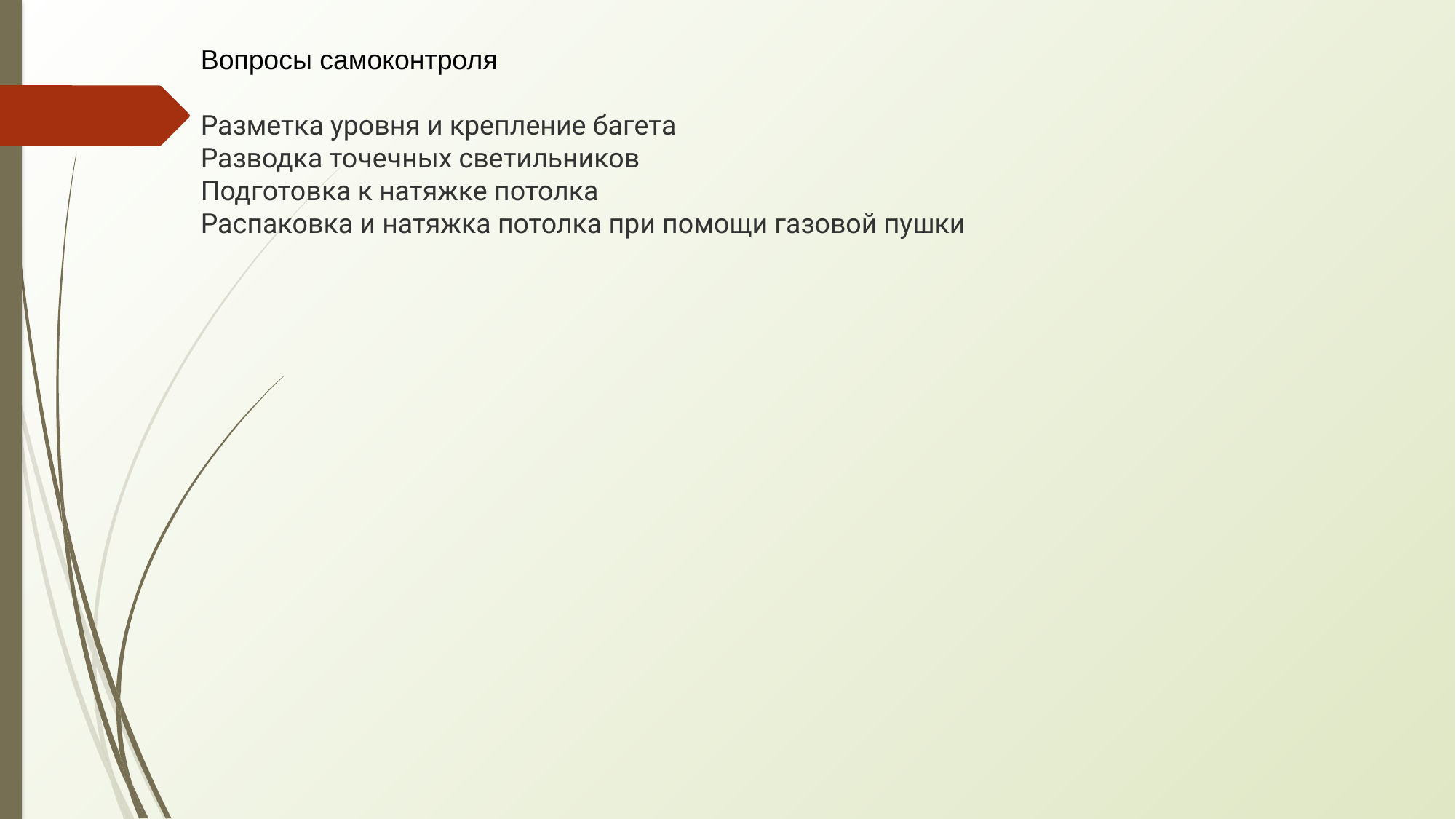

Вопросы самоконтроля

Разметка уровня и крепление багета
Разводка точечных светильников
Подготовка к натяжке потолка
Распаковка и натяжка потолка при помощи газовой пушки